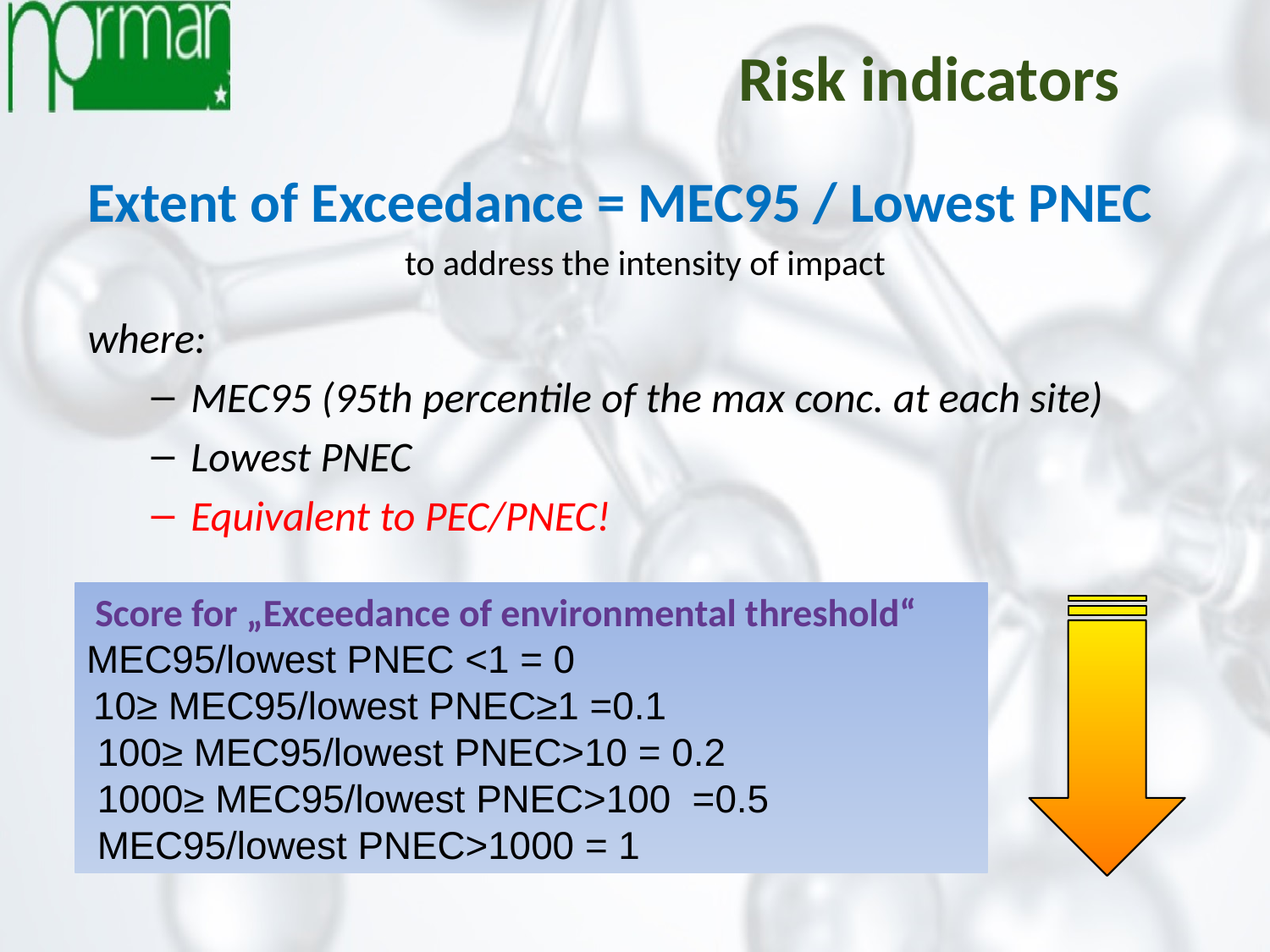

# Risk indicators
Extent of Exceedance = MEC95 / Lowest PNEC
to address the intensity of impact

where:
MEC95 (95th percentile of the max conc. at each site)
Lowest PNEC
Equivalent to PEC/PNEC!
 Score for „Exceedance of environmental threshold“
MEC95/lowest PNEC <1 = 0
 10≥ MEC95/lowest PNEC≥1 =0.1
 100≥ MEC95/lowest PNEC>10 = 0.2
 1000≥ MEC95/lowest PNEC>100  =0.5
 MEC95/lowest PNEC>1000 = 1